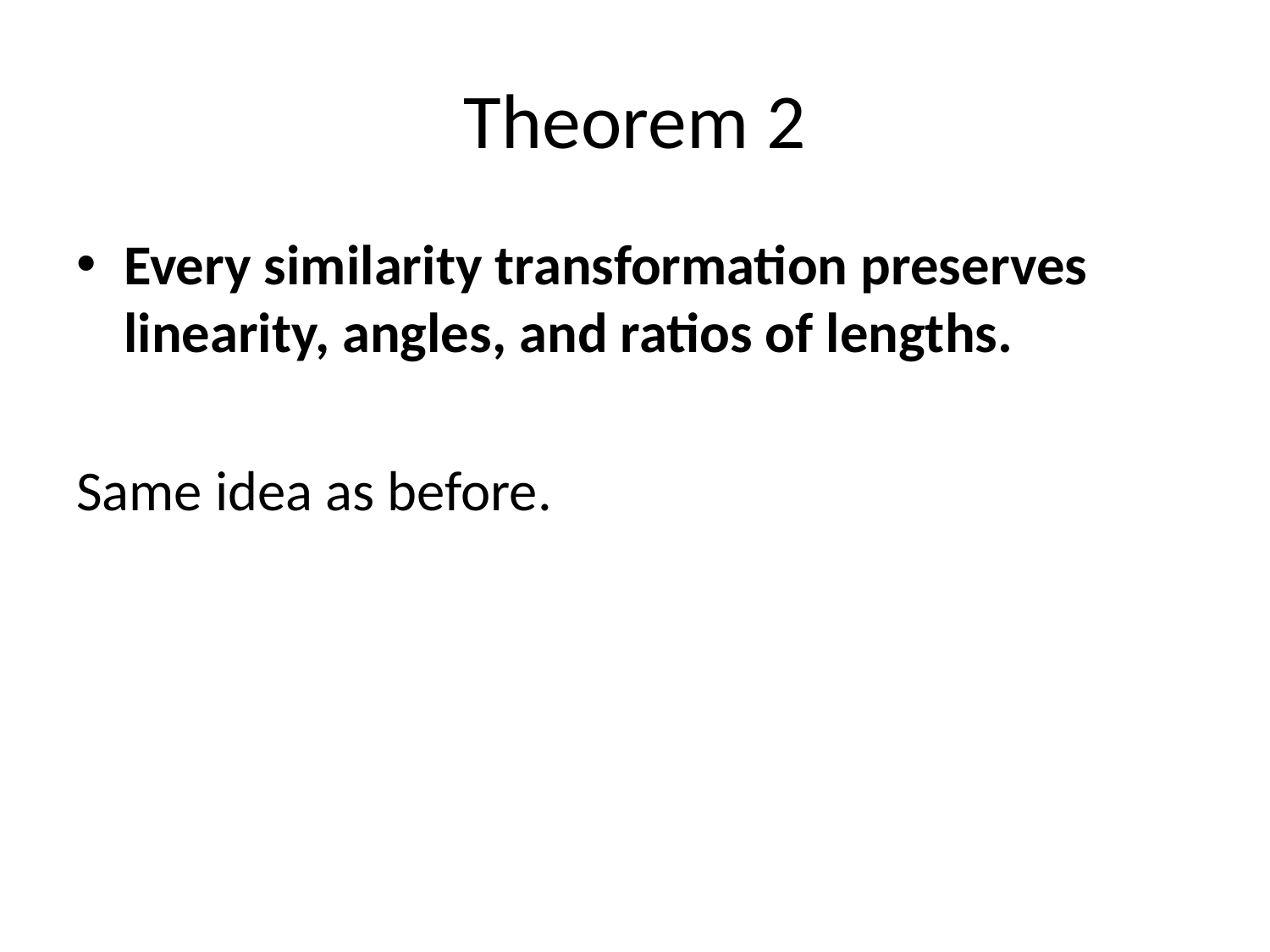

# Theorem 2
Every similarity transformation preserves linearity, angles, and ratios of lengths.

Same idea as before.